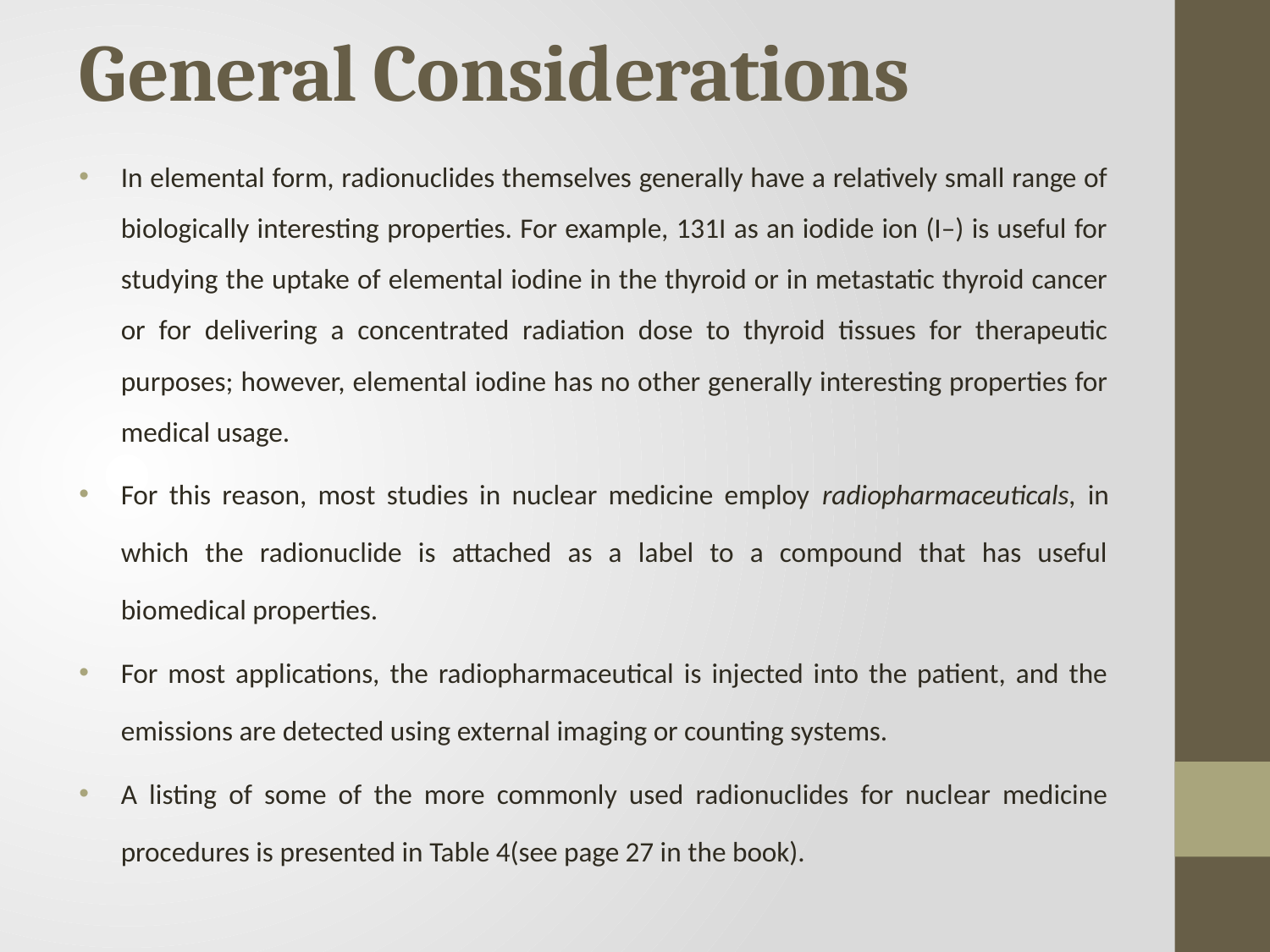

# General Considerations
In elemental form, radionuclides themselves generally have a relatively small range of biologically interesting properties. For example, 131I as an iodide ion (I–) is useful for studying the uptake of elemental iodine in the thyroid or in metastatic thyroid cancer or for delivering a concentrated radiation dose to thyroid tissues for therapeutic purposes; however, elemental iodine has no other generally interesting properties for medical usage.
For this reason, most studies in nuclear medicine employ radiopharmaceuticals, in which the radionuclide is attached as a label to a compound that has useful biomedical properties.
For most applications, the radiopharmaceutical is injected into the patient, and the emissions are detected using external imaging or counting systems.
A listing of some of the more commonly used radionuclides for nuclear medicine procedures is presented in Table 4(see page 27 in the book).